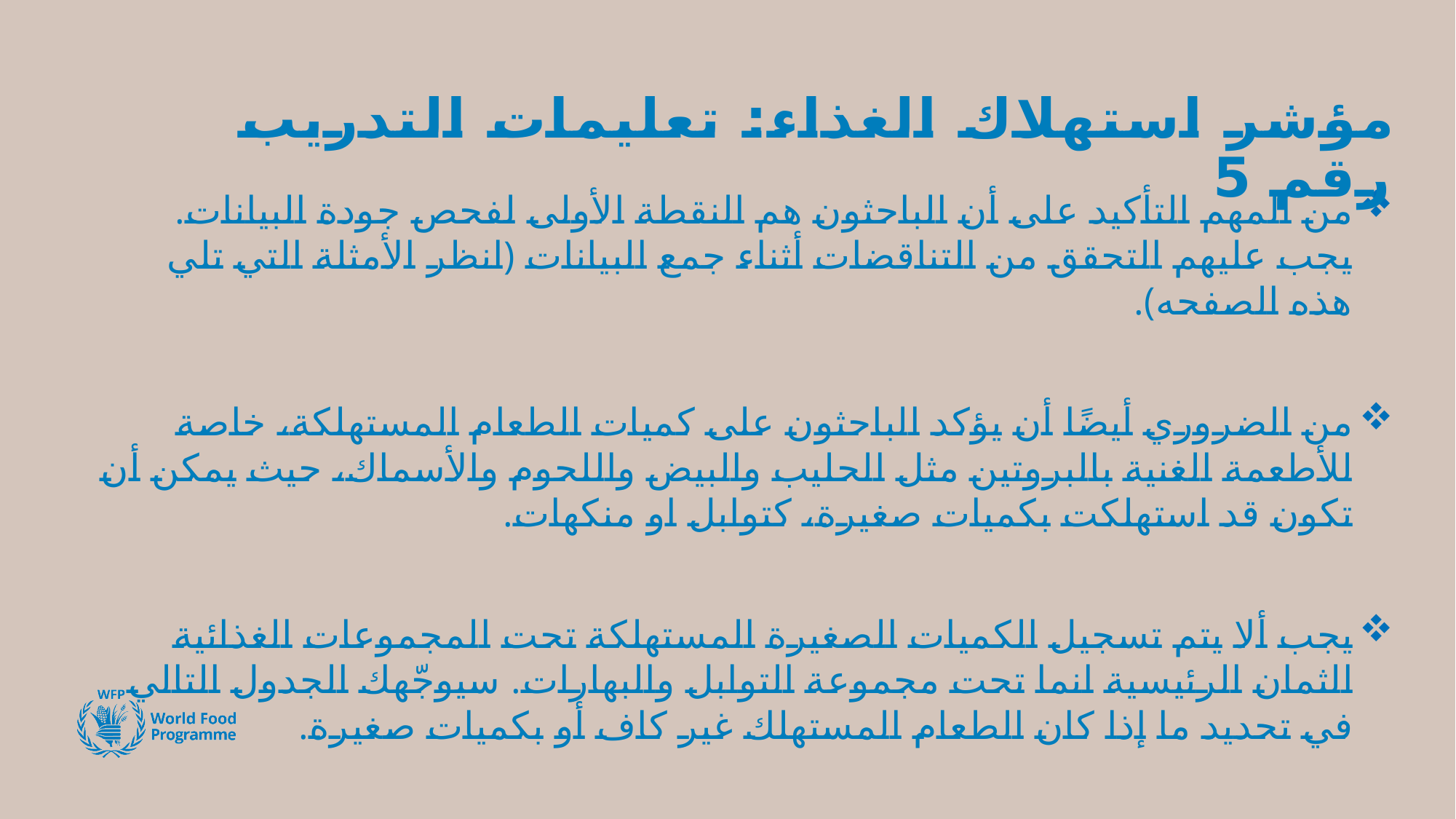

# مؤشر استهلاك الغذاء: تعليمات التدريب رقم 5
من المهم التأكيد على أن الباحثون هم النقطة الأولى لفحص جودة البيانات. يجب عليهم التحقق من التناقضات أثناء جمع البيانات (انظر الأمثلة التي تلي هذه الصفحه).

من الضروري أيضًا أن يؤكد الباحثون على كميات الطعام المستهلكة، خاصة للأطعمة الغنية بالبروتين مثل الحليب والبيض واللحوم والأسماك، حيث يمكن أن تكون قد استهلكت بكميات صغيرة، كتوابل او منكهات.

يجب ألا يتم تسجيل الكميات الصغيرة المستهلكة تحت المجموعات الغذائية الثمان الرئيسية انما تحت مجموعة التوابل والبهارات. سيوجّهك الجدول التالي في تحديد ما إذا كان الطعام المستهلك غير كاف أو بكميات صغيرة.